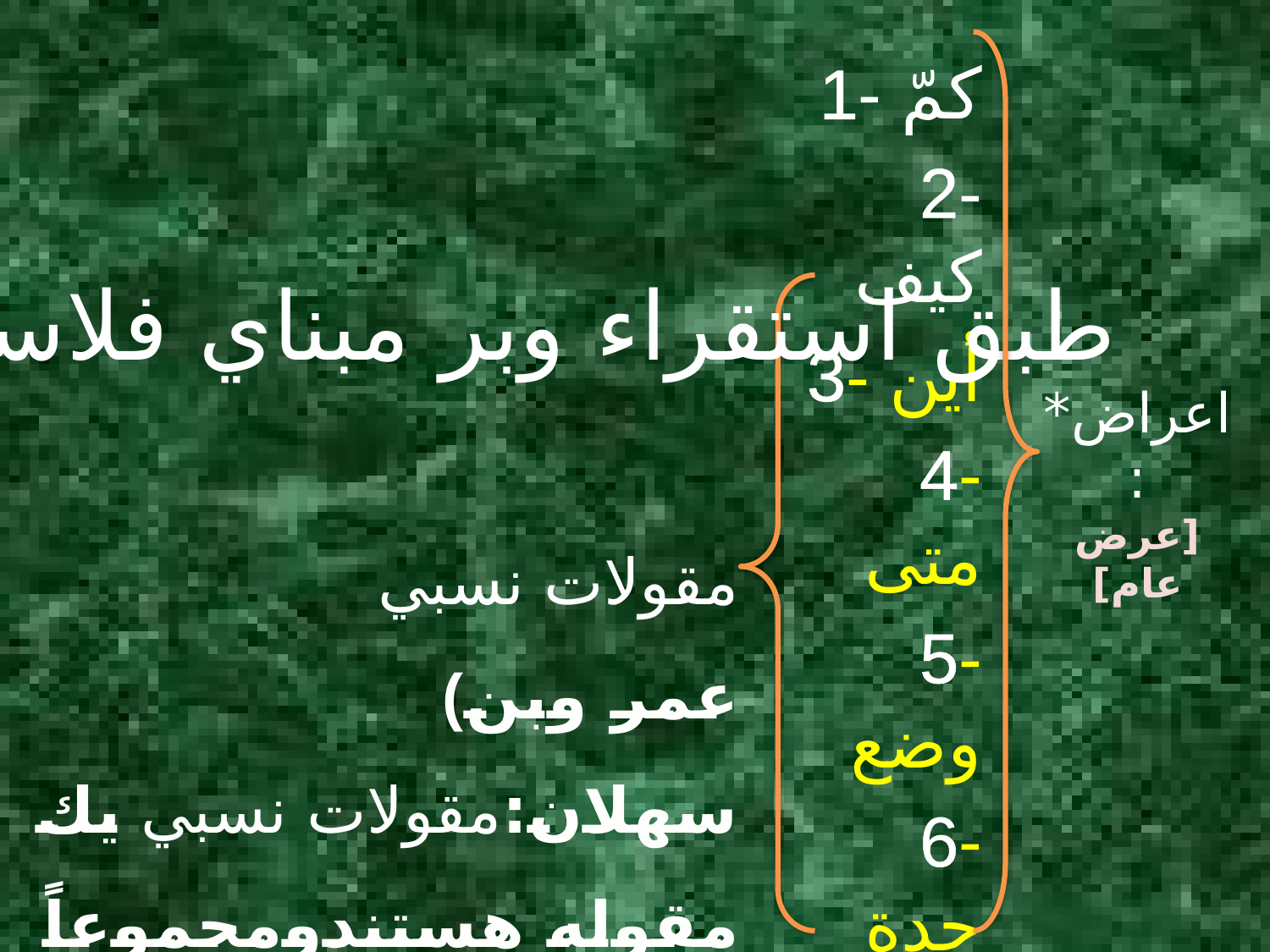

1- كمّ
2- كيف
3- أين
4- متی
5- وضع
6- جدة
7- إضافه
8- أن يفعل
9- أن ينفعل
*طبق استقراء وبر مبناي فلاسفه مشّاء

# اعراض*: [عرض عام]
مقولات نسبي
(عمر وبن سهلان:مقولات نسبي يك مقوله هستندومجموعاً 4مقوله داريم.)
شيخ إشراق:5مقوله داريم (آنچه ابن سهلان  گفته+حركت)